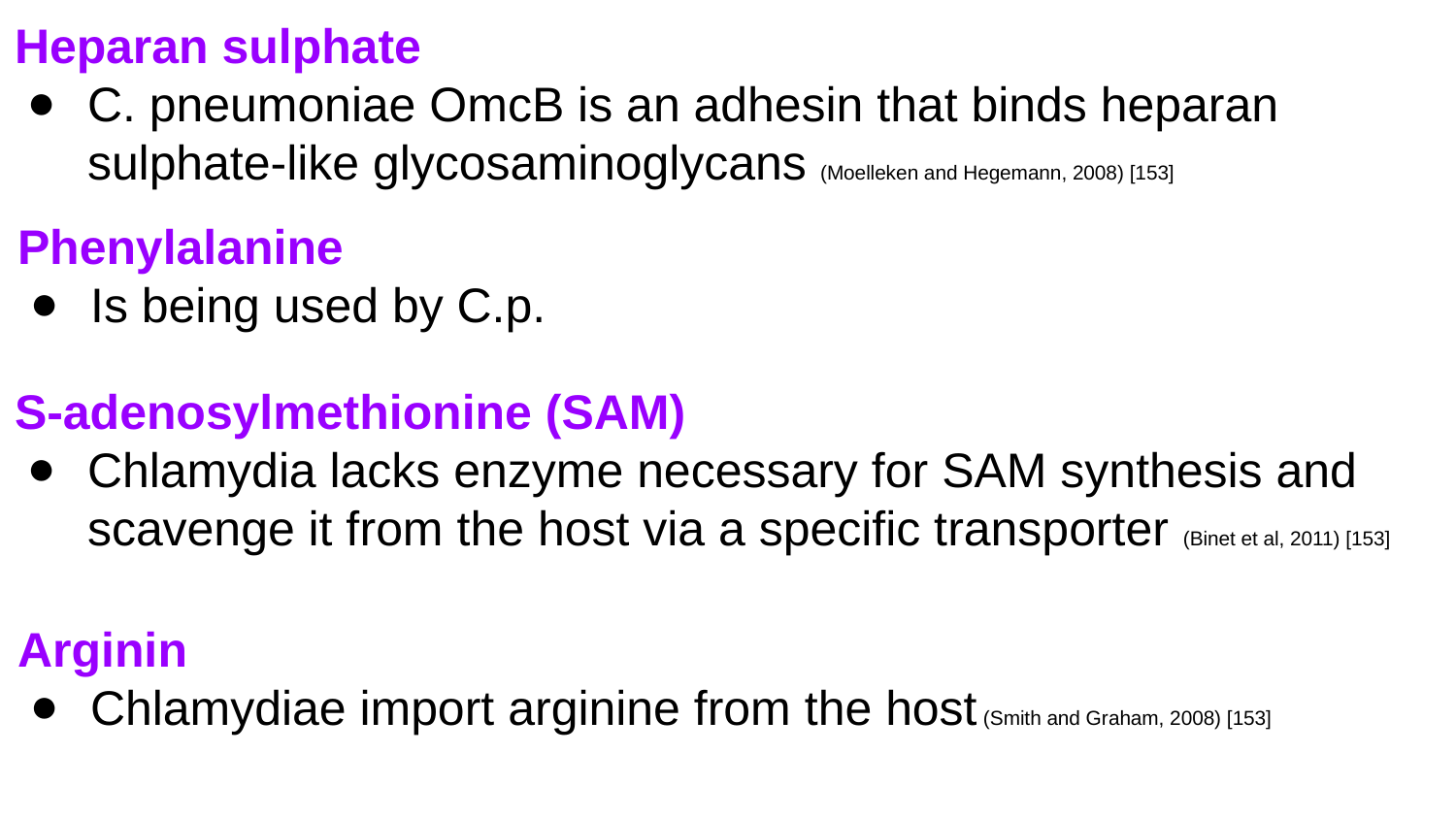

Heparan sulphate
C. pneumoniae OmcB is an adhesin that binds heparan sulphate-like glycosaminoglycans (Moelleken and Hegemann, 2008) [153]

Phenylalanine
Is being used by C.p.
S-adenosylmethionine (SAM)
Chlamydia lacks enzyme necessary for SAM synthesis and scavenge it from the host via a specific transporter (Binet et al, 2011) [153]
Arginin
Chlamydiae import arginine from the host (Smith and Graham, 2008) [153]